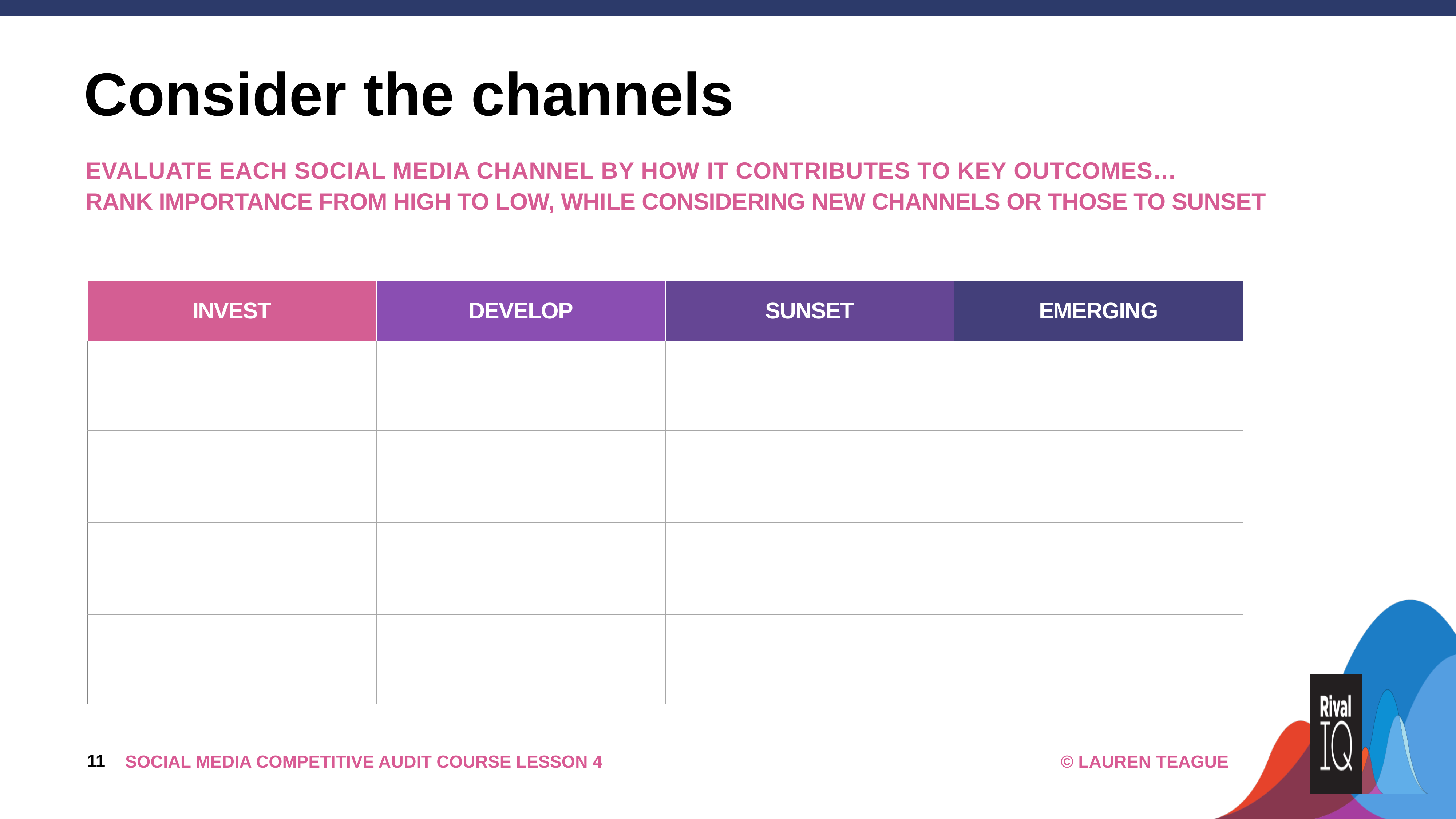

# Consider the channels
evaluate each social media channel by how it contributes to key outcomes…
rank importance from high to low, while considering new channels or those to sunset
| InVEST | DEVELOP | SUNSET | EMERGING |
| --- | --- | --- | --- |
|  |  |  |  |
|  |  |  |  |
|  |  |  |  |
|  |  |  |  |
11